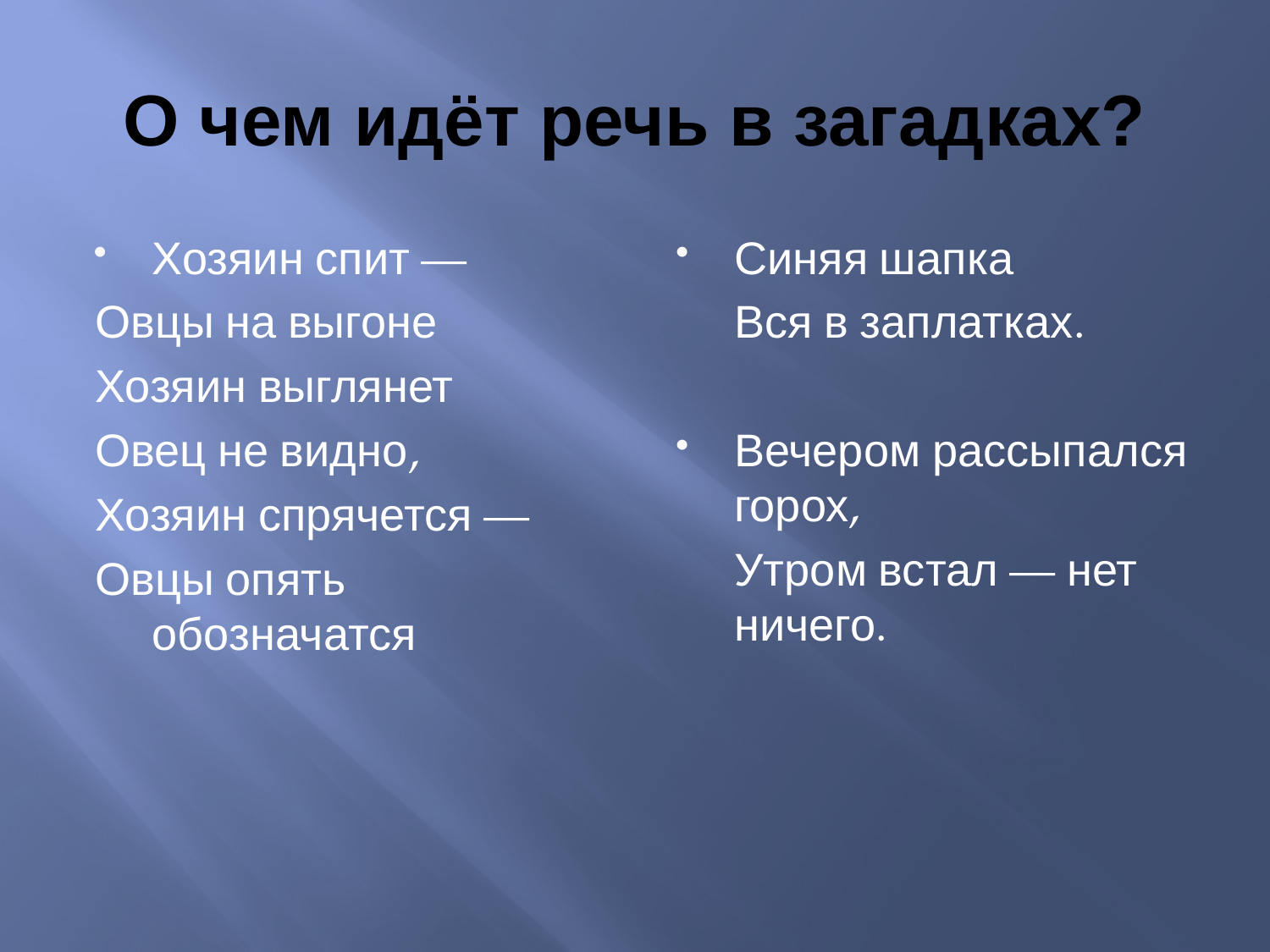

# О чем идёт речь в загадках?
Хозяин спит —
Овцы на выгоне
Хозяин выглянет
Овец не видно,
Хозяин спрячется —
Овцы опять обозначатся

Синяя шапка
	Вся в заплатках.

Вечером рассыпался горох,
	Утром встал — нет ничего.